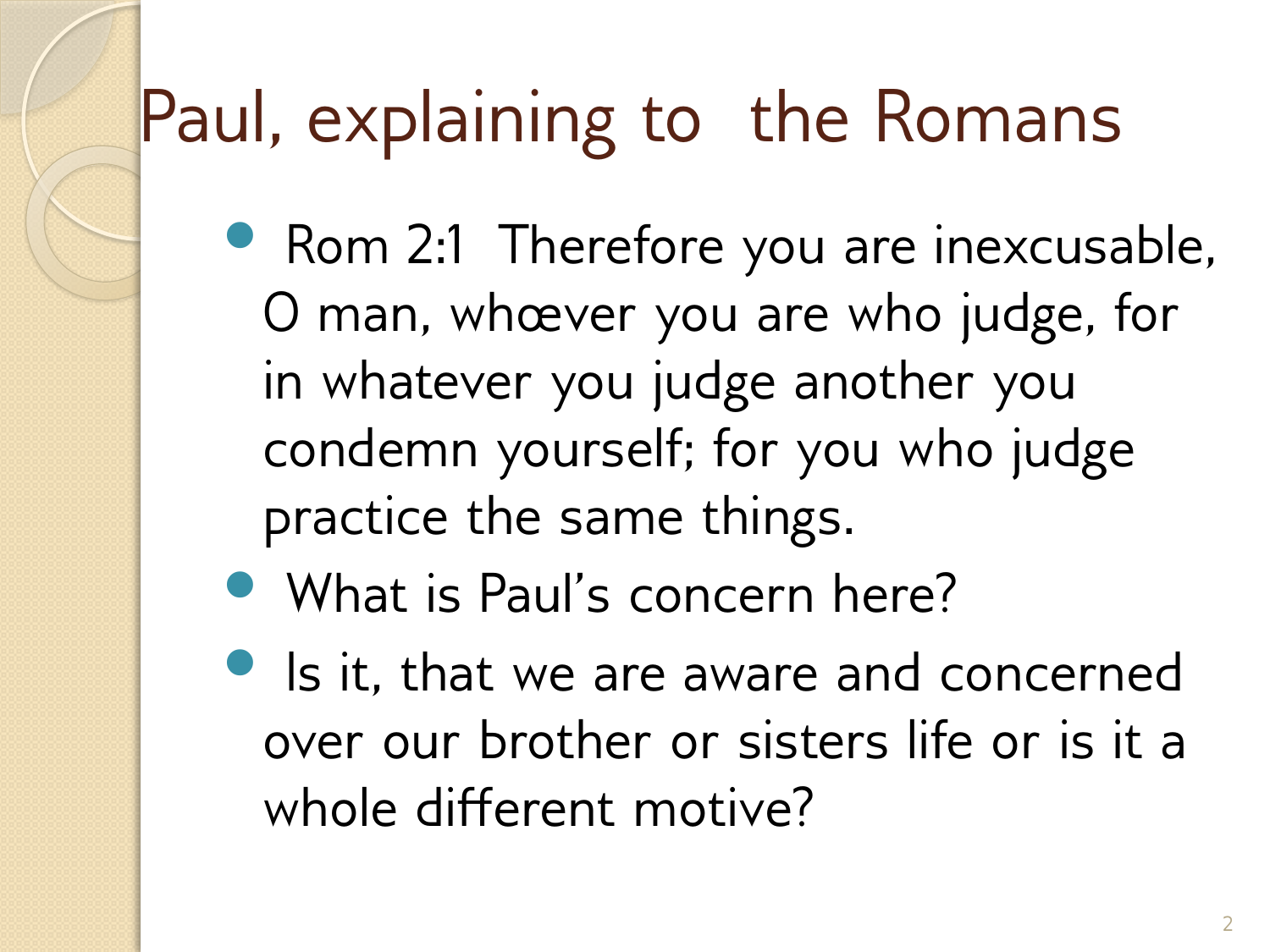

# Paul, explaining to  the Romans
 Rom 2:1  Therefore you are inexcusable, O man, whoever you are who judge, for in whatever you judge another you condemn yourself; for you who judge practice the same things.
 What is Paul’s concern here?
 Is it, that we are aware and concerned over our brother or sisters life or is it a whole different motive?
2